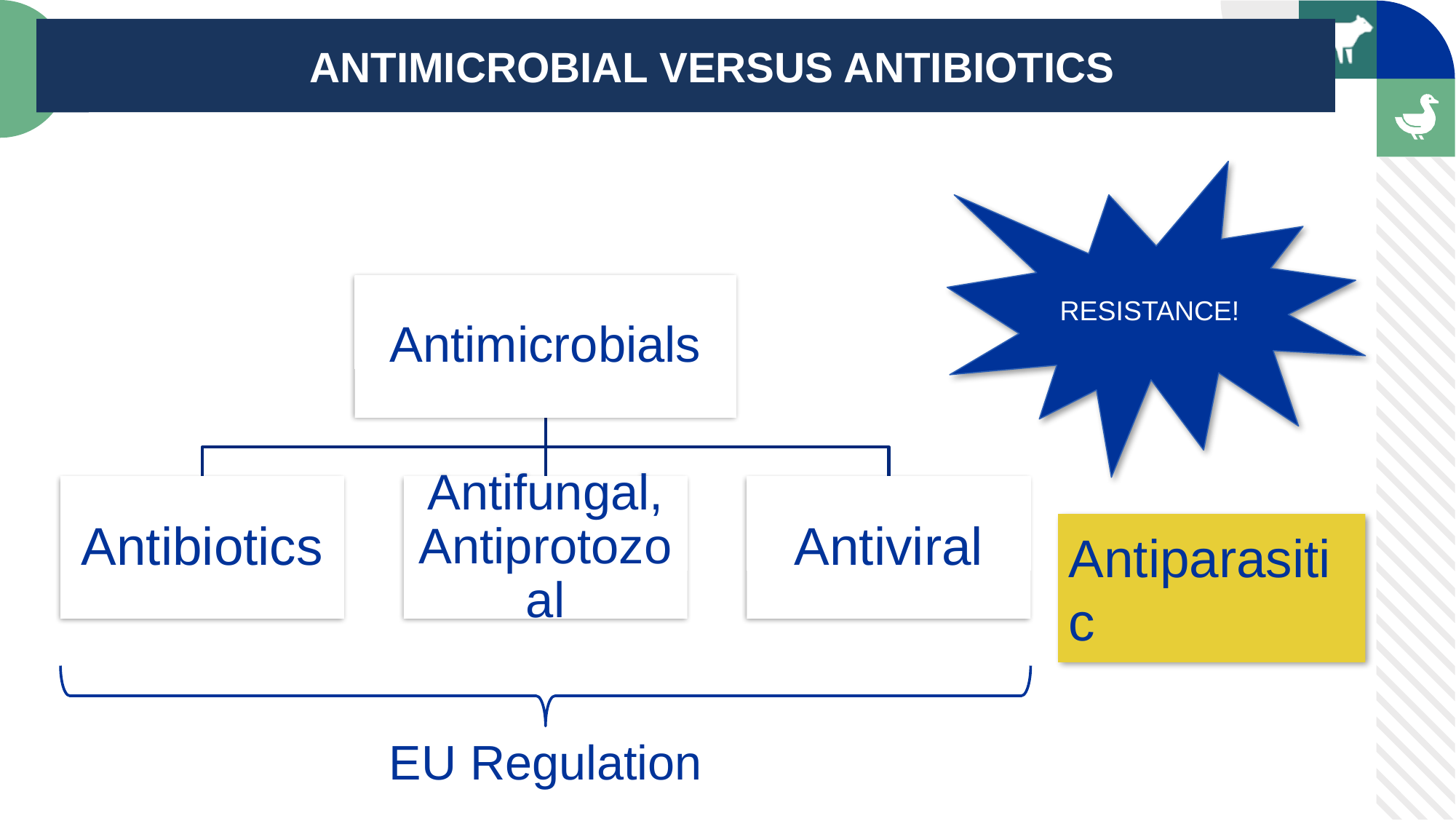

ANTIMICROBIAL VERSUS ANTIBIOTICS

RESISTANCE!
Antimicrobials
Antibiotics
Antifungal, Antiprotozoal
Antiviral

Antiparasitic
EU Regulation